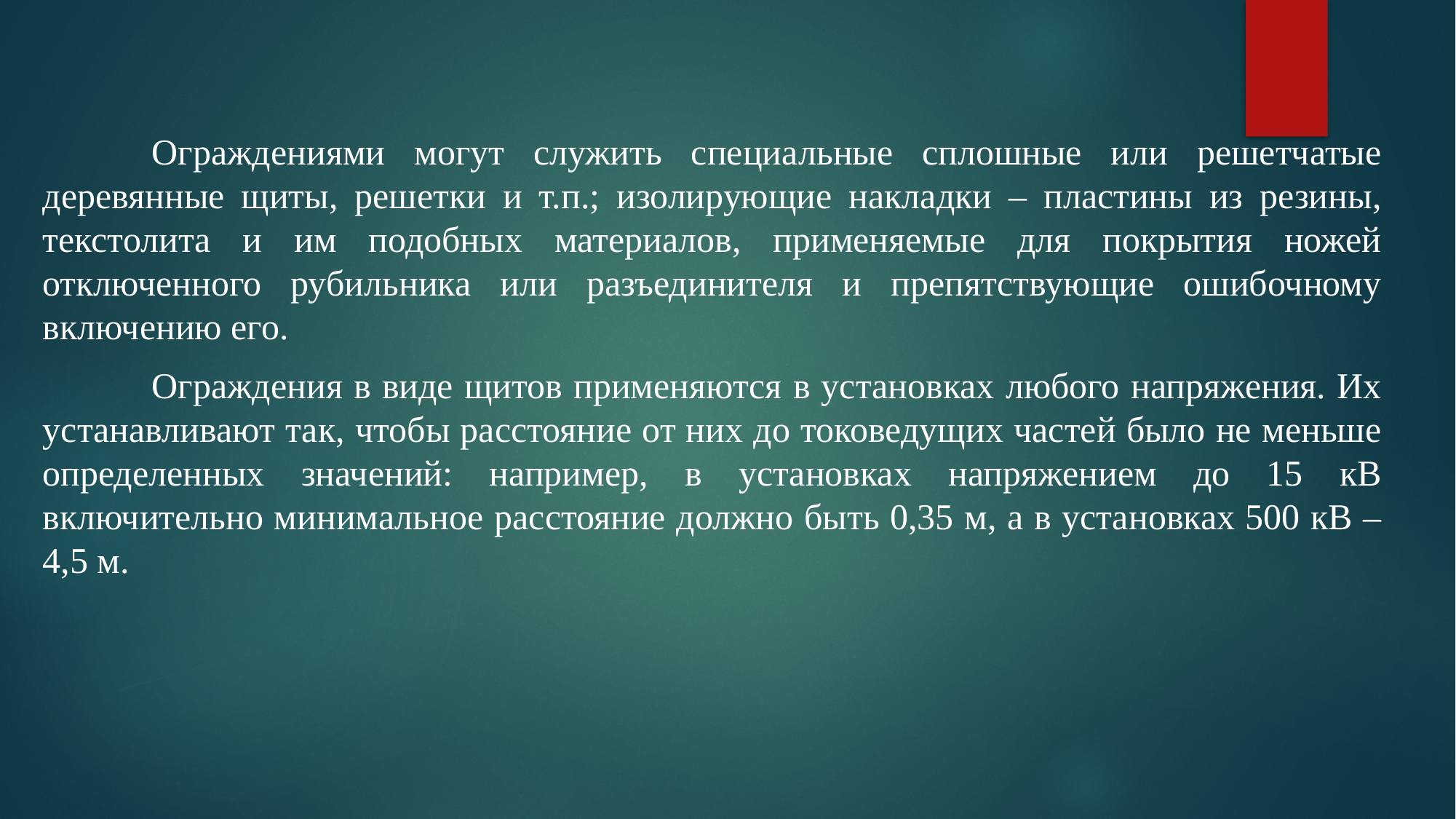

#
	Ограждениями могут служить специальные сплошные или решетчатые деревянные щиты, решетки и т.п.; изолирующие накладки – пластины из резины, текстолита и им подобных материалов, применяемые для покрытия ножей отключенного рубильника или разъединителя и препятствующие ошибочному включению его.
	Ограждения в виде щитов применяются в установках любого напряжения. Их устанавливают так, чтобы расстояние от них до токоведущих частей было не меньше определенных значений: например, в установках напряжением до 15 кВ включительно минимальное расстояние должно быть 0,35 м, а в установках 500 кВ – 4,5 м.